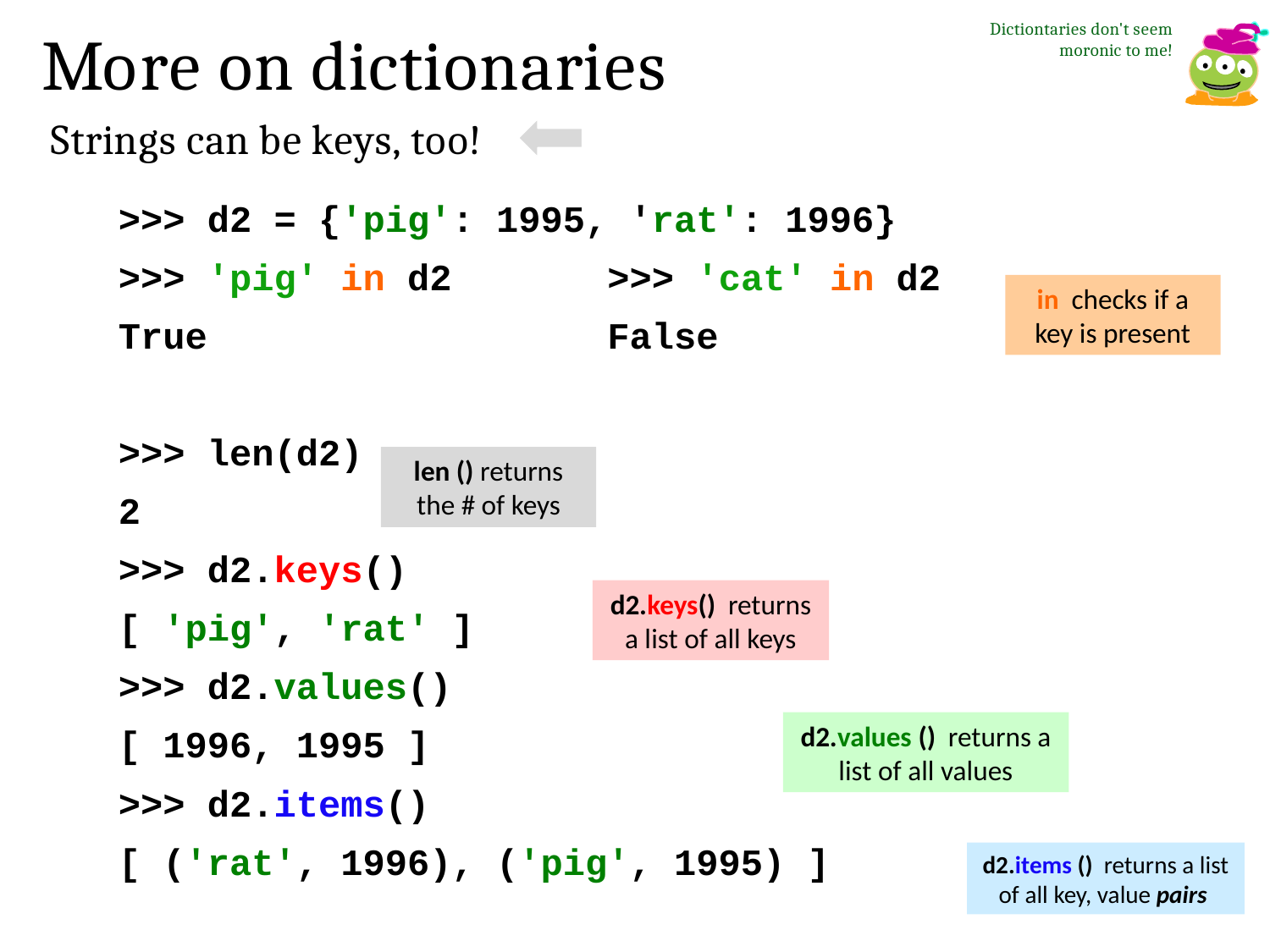

Dictiontaries don't seem moronic to me!
More on dictionaries

Strings can be keys, too!

>>> d2 = {'pig': 1995, 'rat': 1996}
>>> 'pig' in d2       >>> 'cat' in d2
True                  False

>>> len(d2)
2
>>> d2.keys()
[ 'pig', 'rat' ]
>>> d2.values()
[ 1996, 1995 ]
>>> d2.items()
[ ('rat', 1996), ('pig', 1995) ]
in  checks if a key is present
len () returns the # of keys
d2.keys()  returns a list of all keys
d2.values ()  returns a list of all values
d2.items ()  returns a list of all key, value pairs